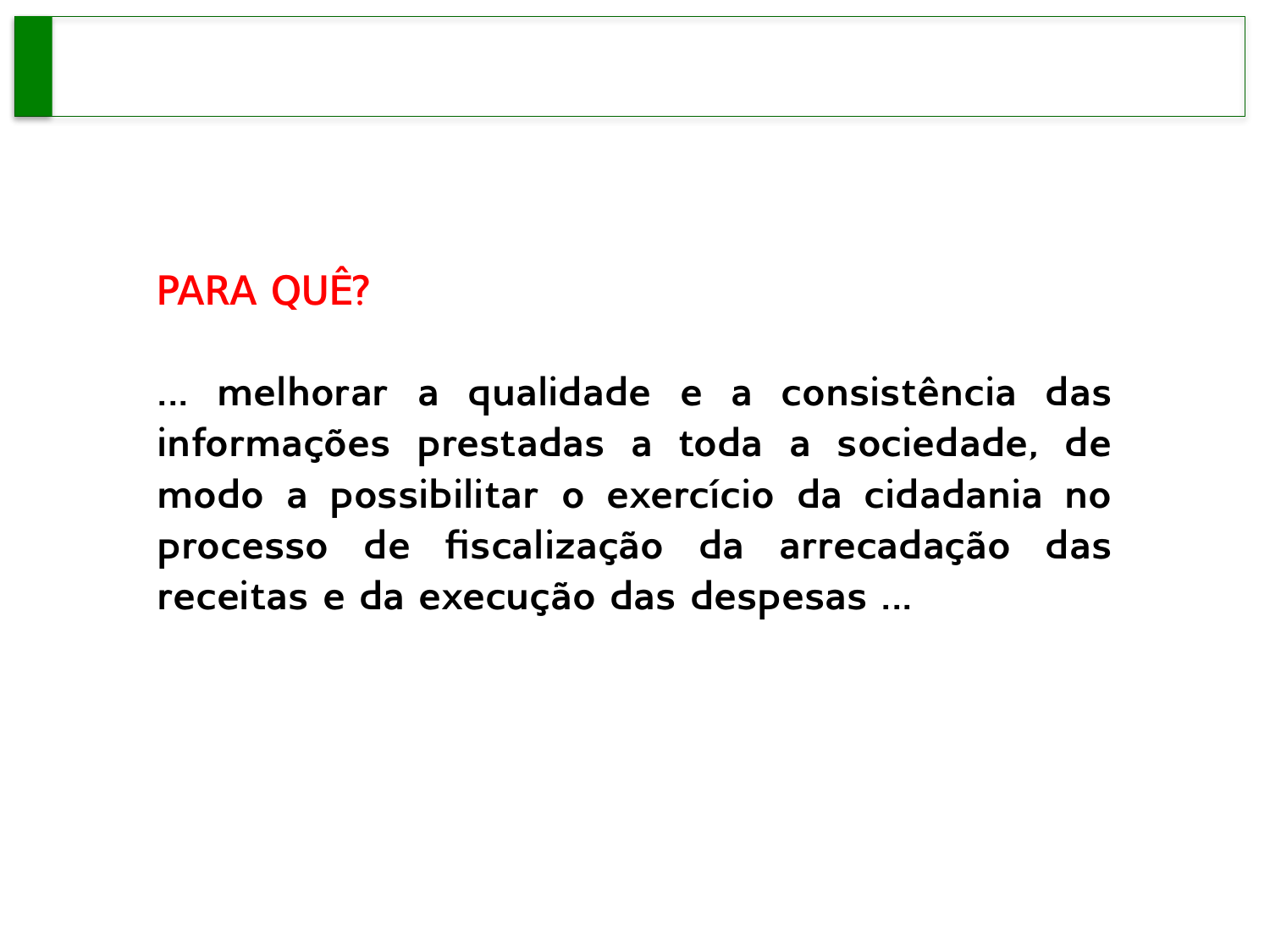

#
PARA QUÊ?

... melhorar a qualidade e a consistência das informações prestadas a toda a sociedade, de modo a possibilitar o exercício da cidadania no processo de fiscalização da arrecadação das receitas e da execução das despesas ...